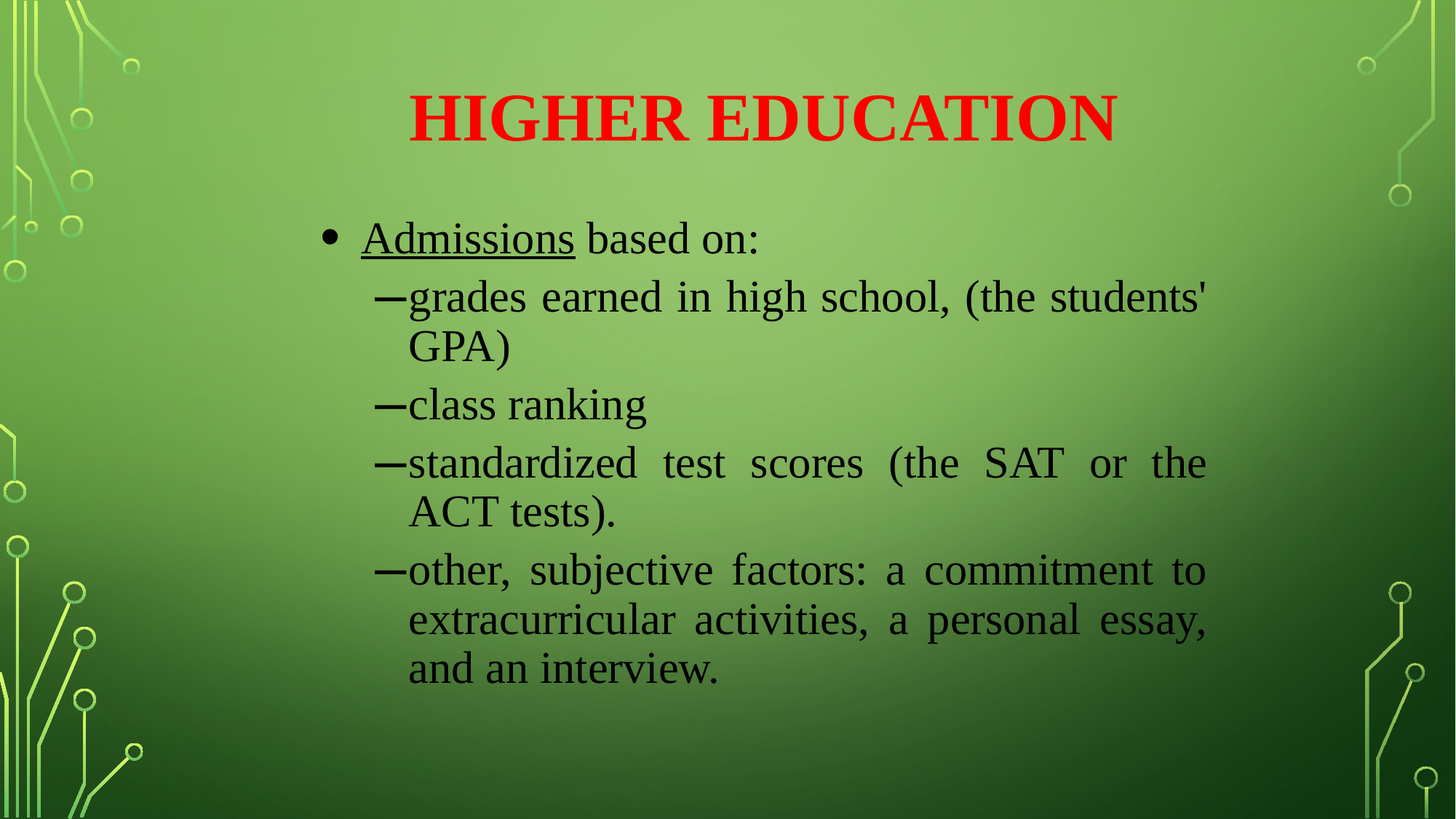

# HIGHER EDUCATION
Admissions based on:
grades earned in high school, (the students' GPA)
class ranking
standardized test scores (the SAT or the ACT tests).
other, subjective factors: a commitment to extracurricular activities, a personal essay, and an interview.